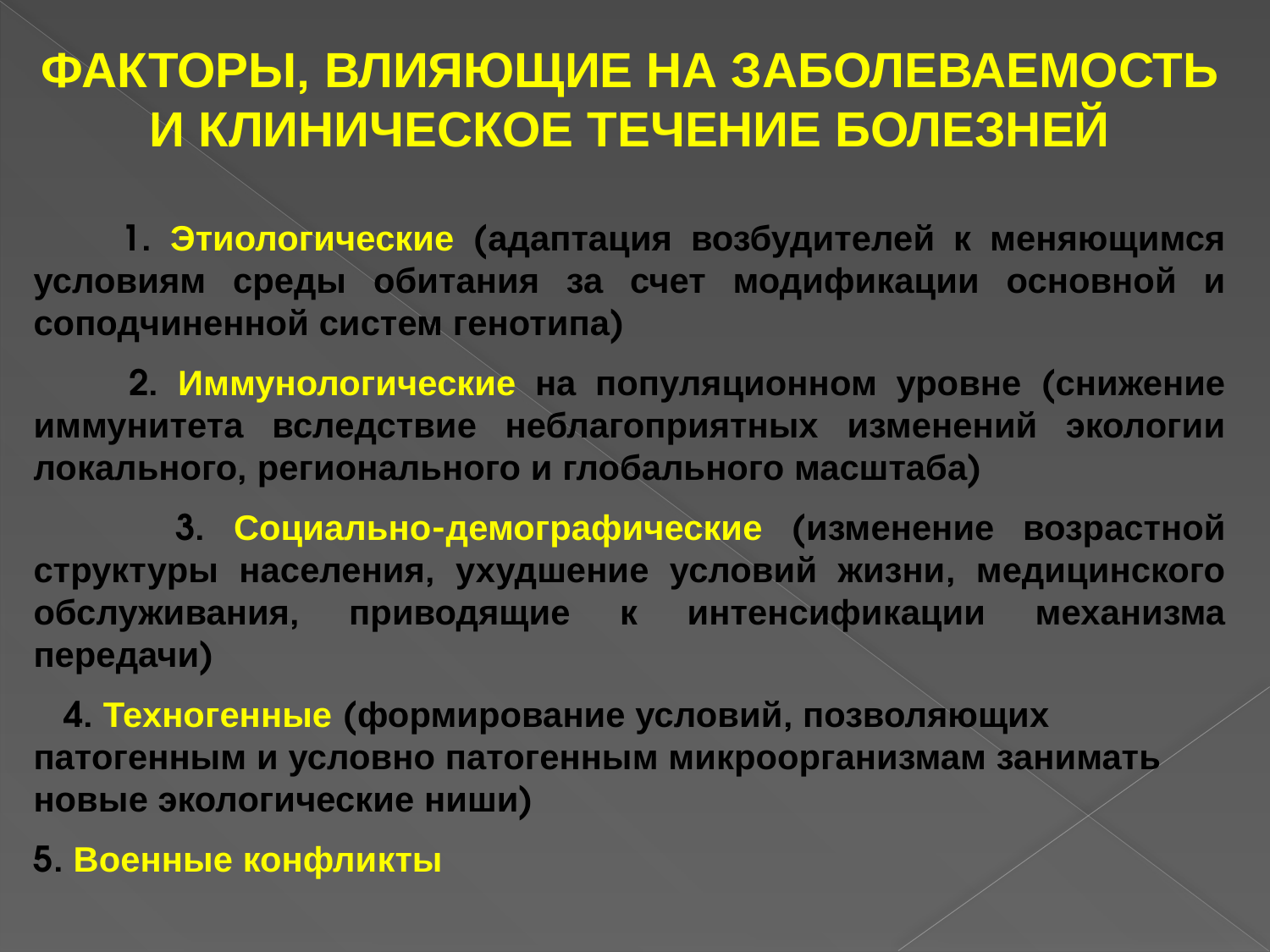

ФАКТОРЫ, ВЛИЯЮЩИЕ НА ЗАБОЛЕВАЕМОСТЬ И КЛИНИЧЕСКОЕ ТЕЧЕНИЕ БОЛЕЗНЕЙ

     1. Этиологические (адаптация возбудителей к меняющимся условиям среды обитания за счет модификации основной и соподчиненной систем генотипа)
     2. Иммунологические на популяционном уровне (снижение иммунитета вследствие неблагоприятных изменений экологии локального, регионального и глобального масштаба)
     3. Социально-демографические (изменение возрастной структуры населения, ухудшение условий жизни, медицинского обслуживания, приводящие к интенсификации механизма передачи)
   4. Техногенные (формирование условий, позволяющих патогенным и условно патогенным микроорганизмам занимать новые экологические ниши)
5. Военные конфликты